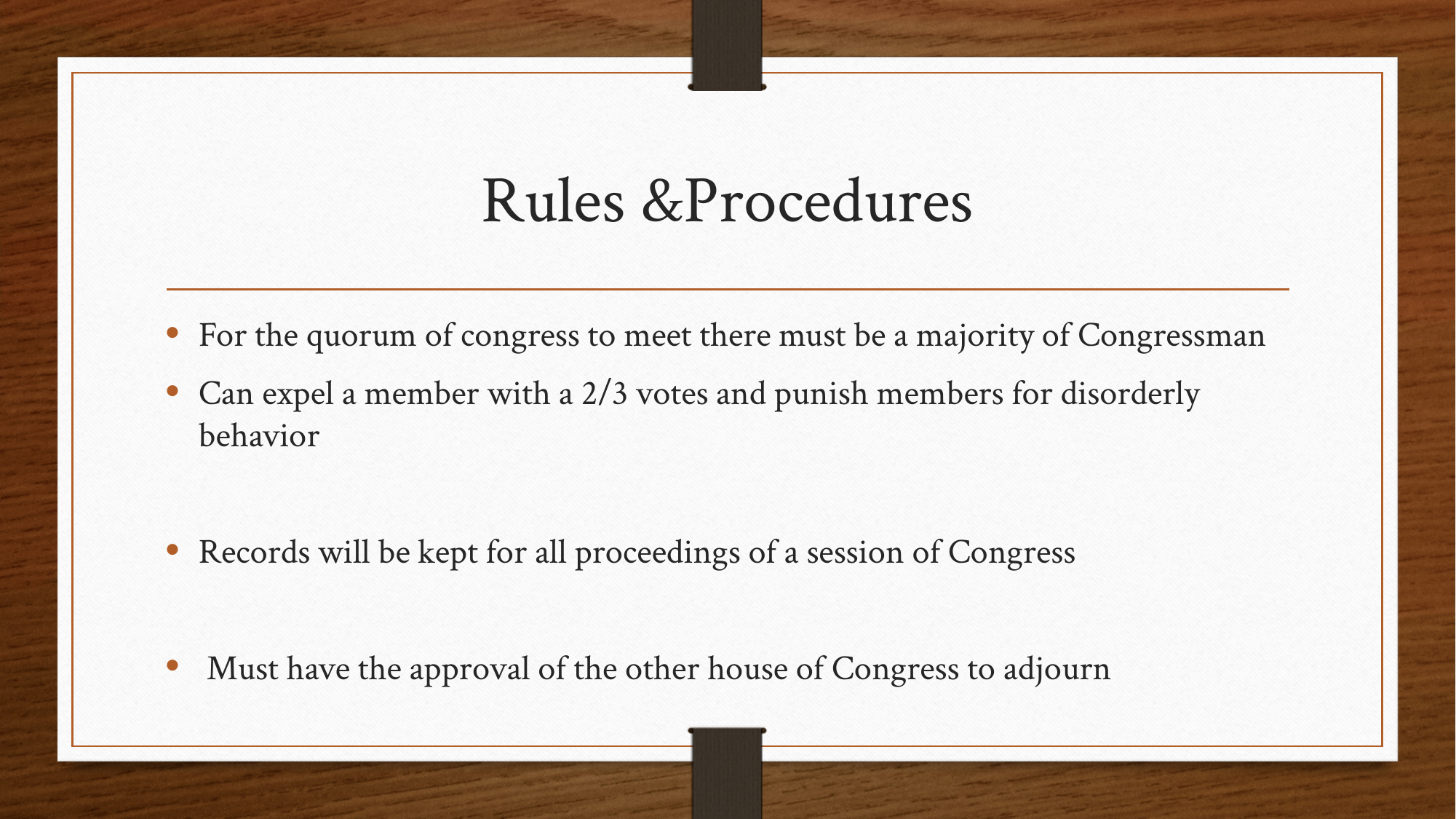

# Rules &Procedures
For the quorum of congress to meet there must be a majority of Congressman
Can expel a member with a 2/3 votes and punish members for disorderly behavior

Records will be kept for all proceedings of a session of Congress

 Must have the approval of the other house of Congress to adjourn